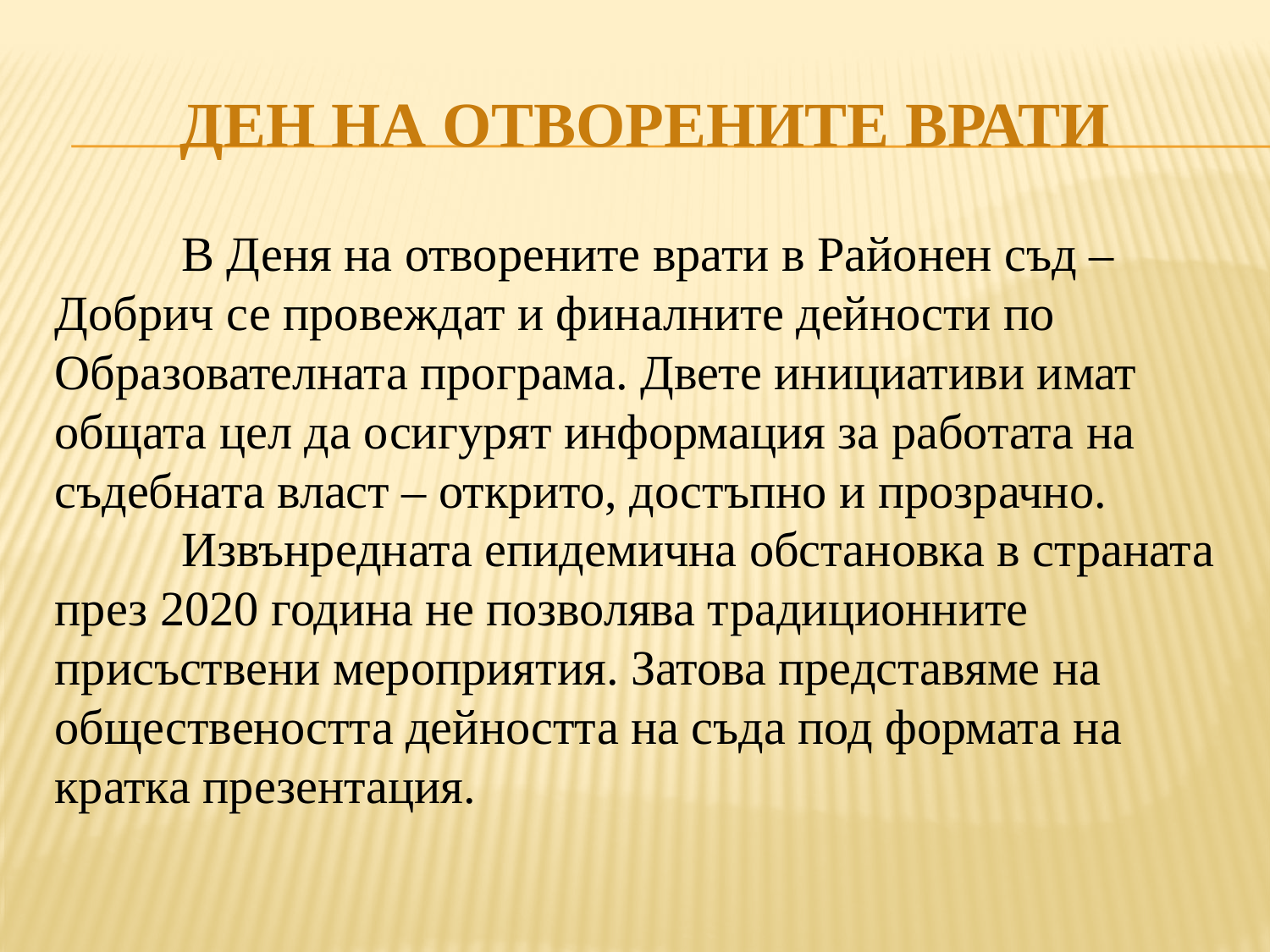

# ДЕН НА ОТВОРЕНИТЕ ВРАТИ
	В Деня на отворените врати в Районен съд – Добрич се провеждат и финалните дейности по Образователната програма. Двете инициативи имат общата цел да осигурят информация за работата на съдебната власт – открито, достъпно и прозрачно.
	Извънредната епидемична обстановка в страната през 2020 година не позволява традиционните присъствени мероприятия. Затова представяме на обществеността дейността на съда под формата на кратка презентация.